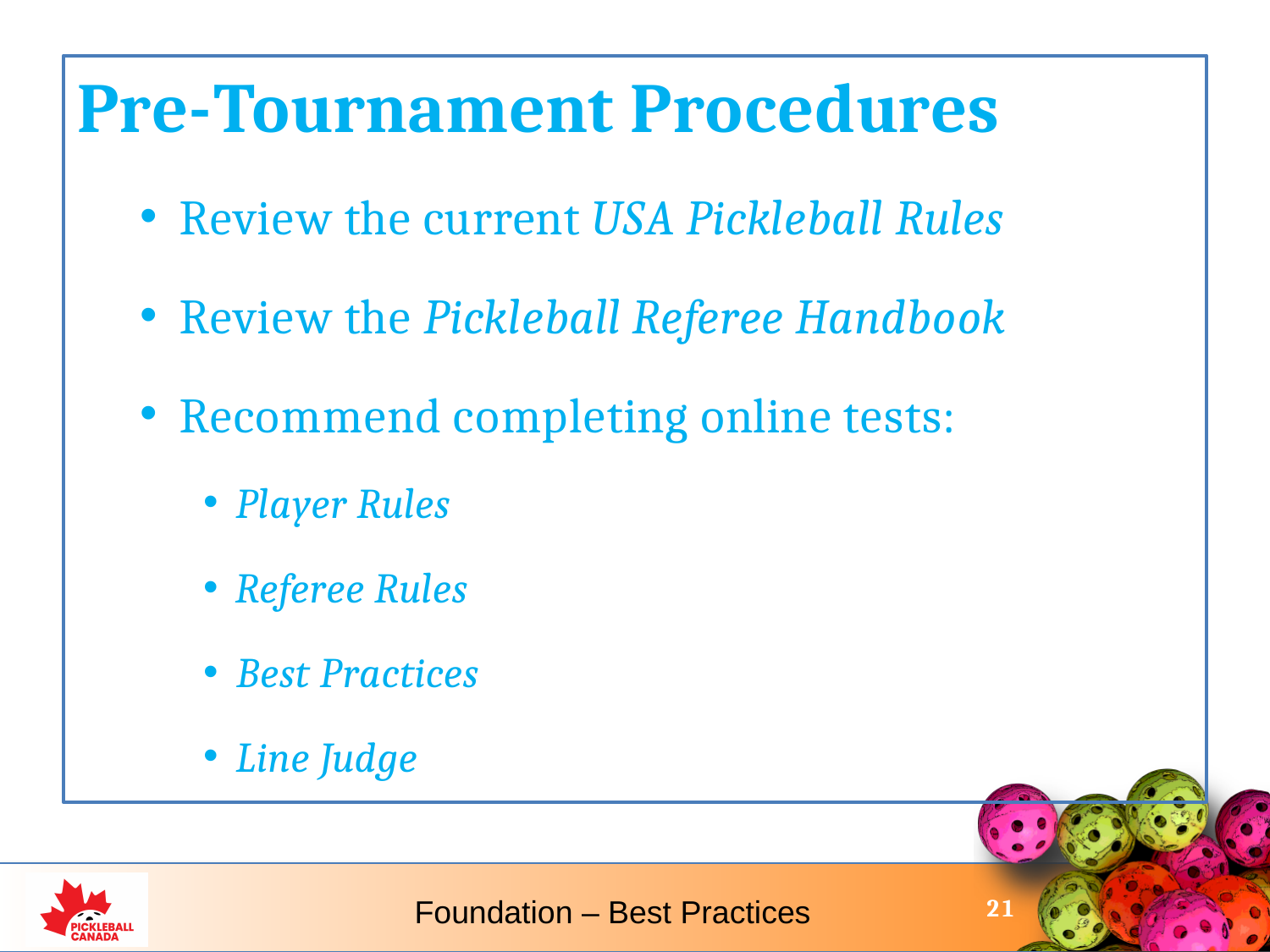

Pre-Tournament Procedures
Review the current USA Pickleball Rules
Review the Pickleball Referee Handbook
Recommend completing online tests:
Player Rules
Referee Rules
Best Practices
Line Judge